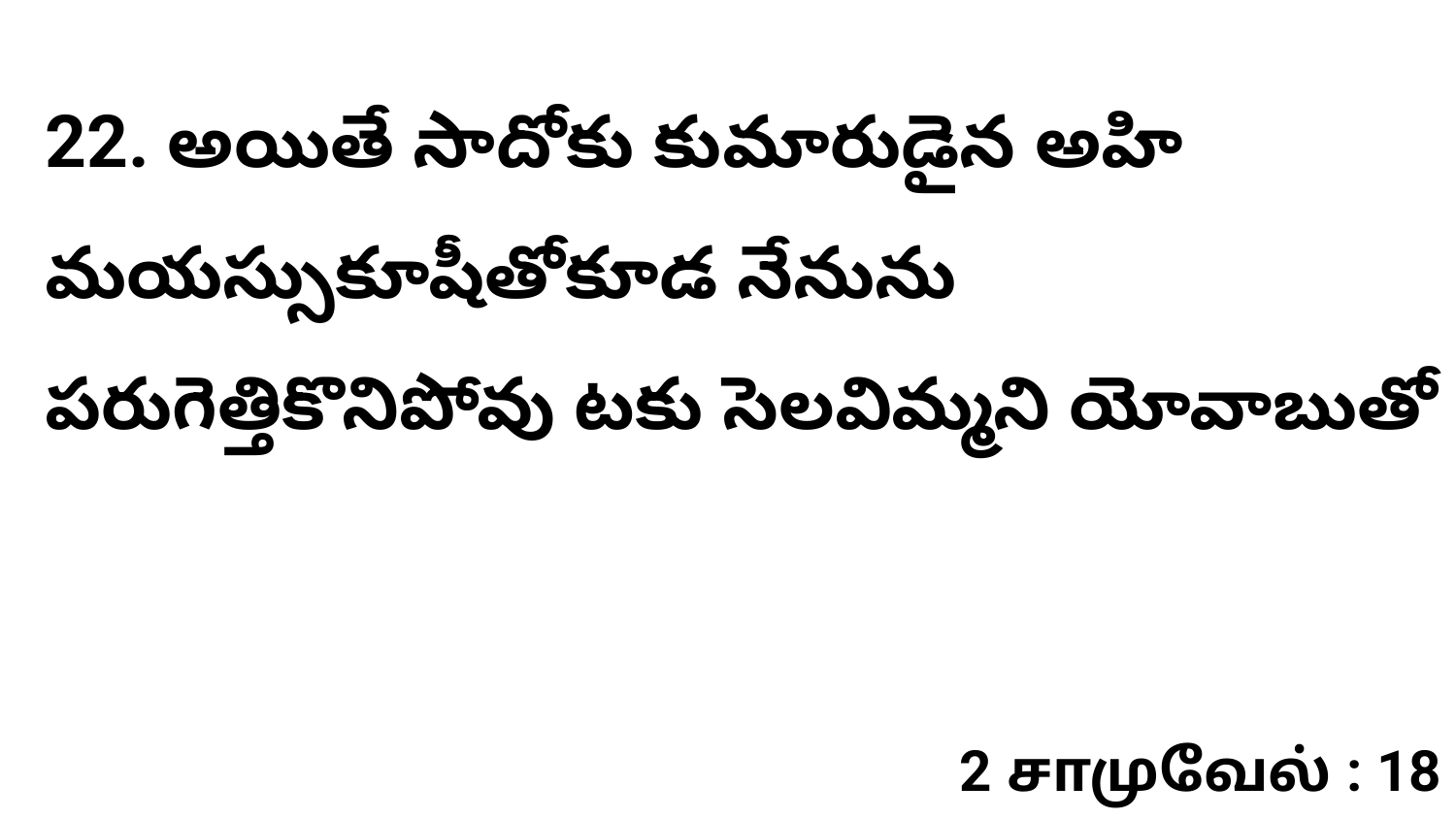

22. అయితే సాదోకు కుమారుడైన అహి మయస్సుకూషీతోకూడ నేనును పరుగెత్తికొనిపోవు టకు సెలవిమ్మని యోవాబుతో
2 சாமுவேல் : 18